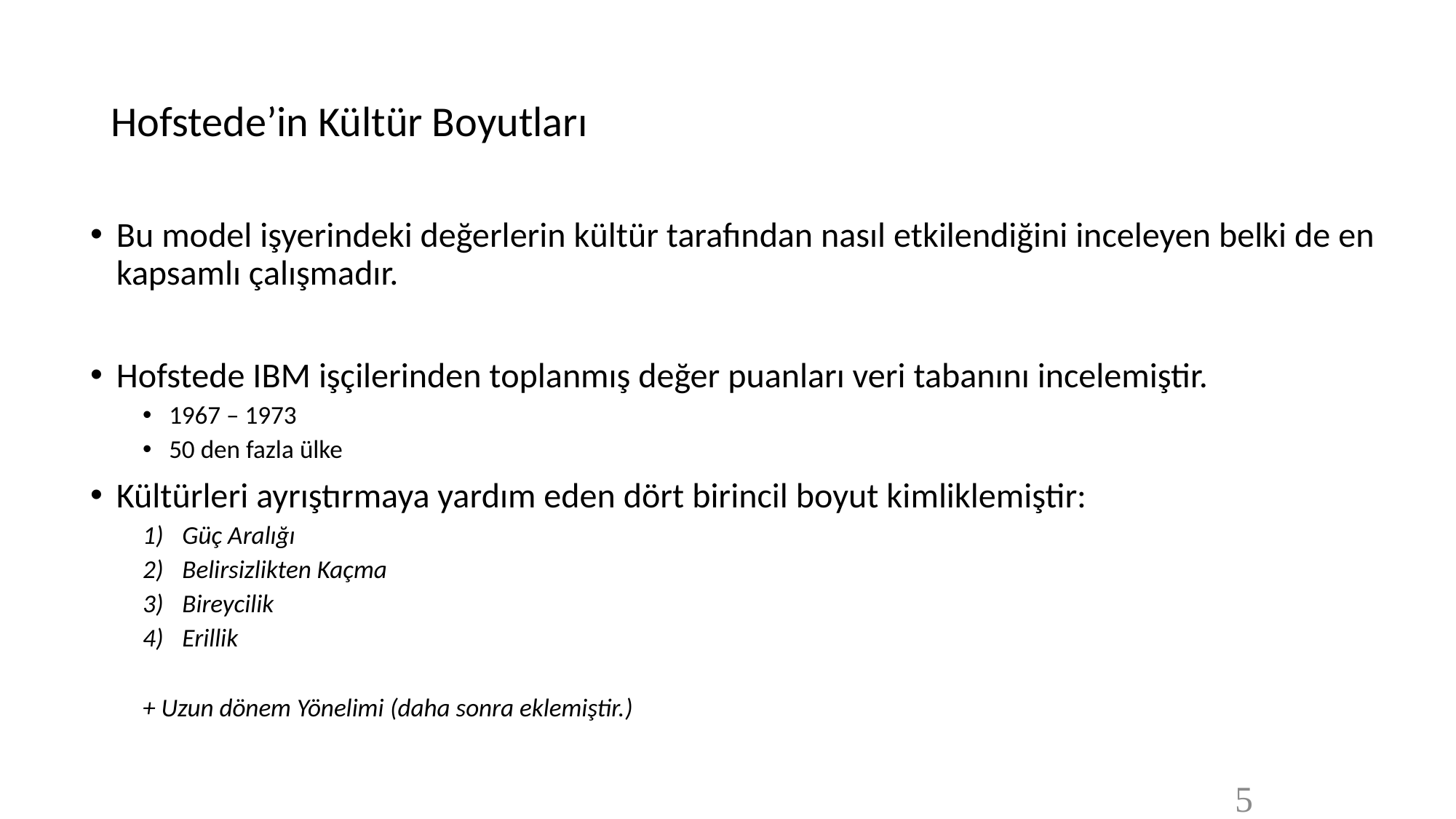

# Hofstede’in Kültür Boyutları

Bu model işyerindeki değerlerin kültür tarafından nasıl etkilendiğini inceleyen belki de en kapsamlı çalışmadır.

Hofstede IBM işçilerinden toplanmış değer puanları veri tabanını incelemiştir.
1967 – 1973
50 den fazla ülke
Kültürleri ayrıştırmaya yardım eden dört birincil boyut kimliklemiştir:
Güç Aralığı
Belirsizlikten Kaçma
Bireycilik
Erillik

+ Uzun dönem Yönelimi (daha sonra eklemiştir.)

5